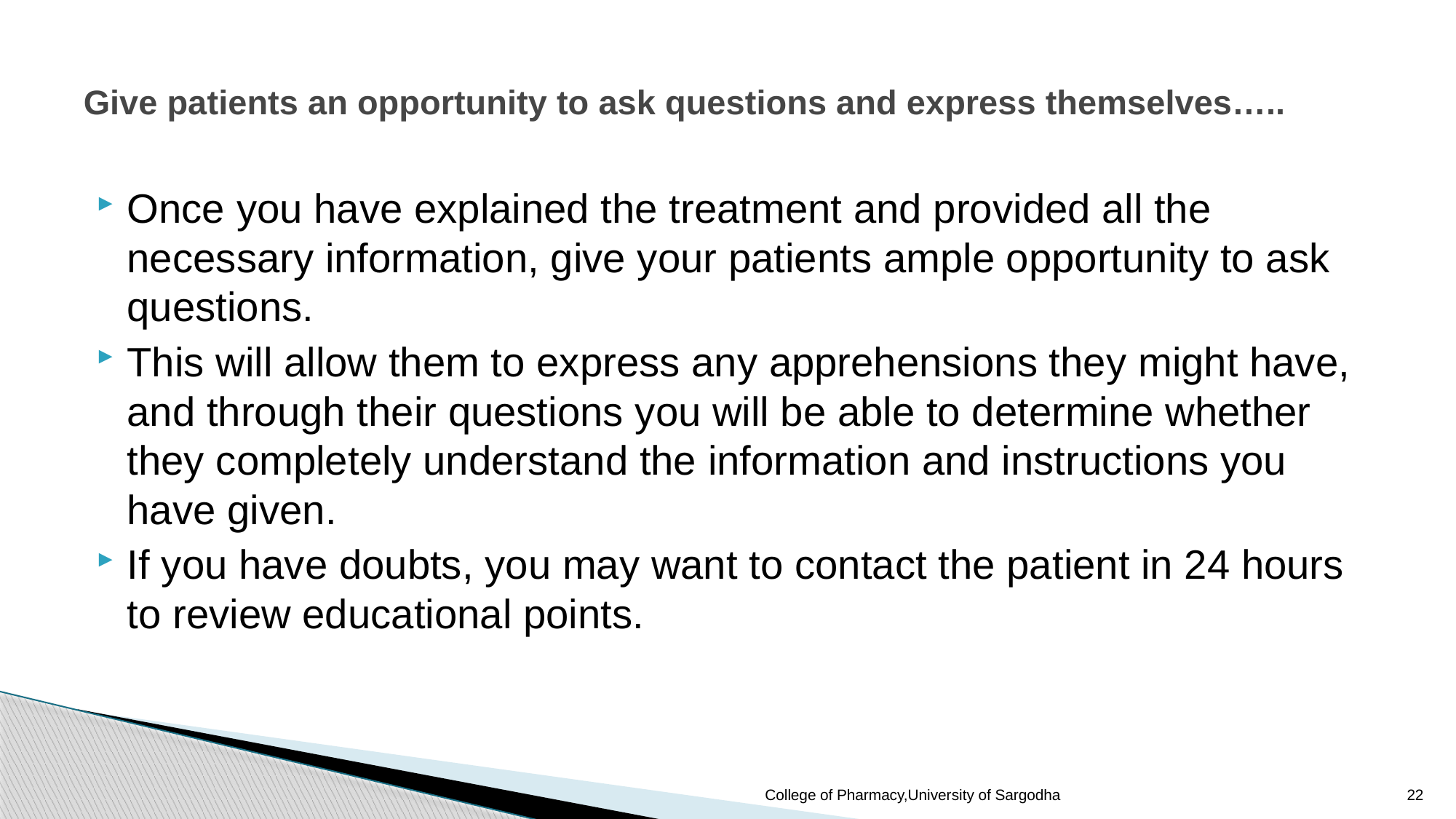

# Give patients an opportunity to ask questions and express themselves…..
Once you have explained the treatment and provided all the necessary information, give your patients ample opportunity to ask questions.
This will allow them to express any apprehensions they might have, and through their questions you will be able to determine whether they completely understand the information and instructions you have given.
If you have doubts, you may want to contact the patient in 24 hours to review educational points.

College of Pharmacy,University of Sargodha
22